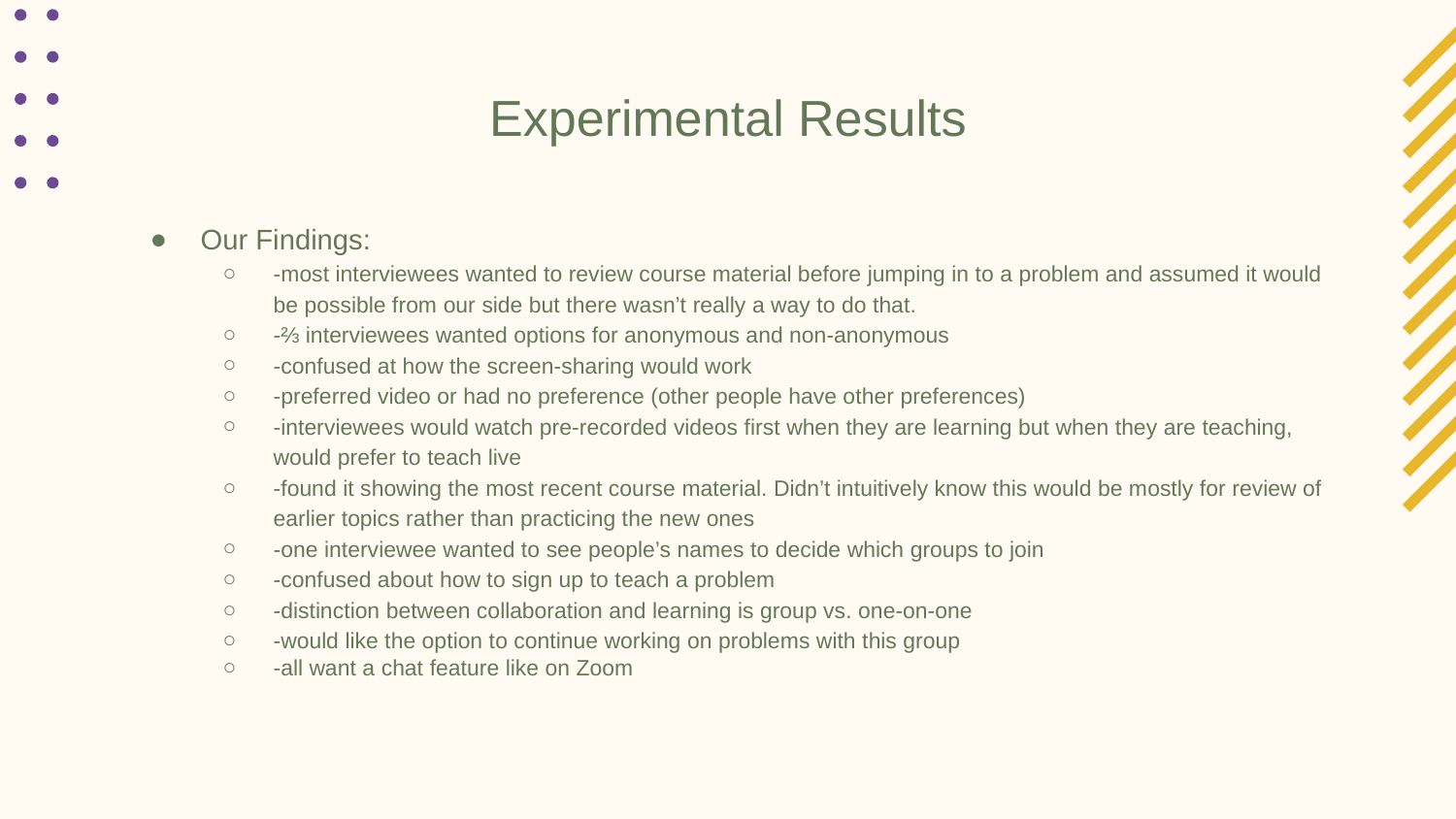

# Experimental Results
Our Findings:
-most interviewees wanted to review course material before jumping in to a problem and assumed it would be possible from our side but there wasn’t really a way to do that.
-⅔ interviewees wanted options for anonymous and non-anonymous
-confused at how the screen-sharing would work
-preferred video or had no preference (other people have other preferences)
-interviewees would watch pre-recorded videos first when they are learning but when they are teaching, would prefer to teach live
-found it showing the most recent course material. Didn’t intuitively know this would be mostly for review of earlier topics rather than practicing the new ones
-one interviewee wanted to see people’s names to decide which groups to join
-confused about how to sign up to teach a problem
-distinction between collaboration and learning is group vs. one-on-one
-would like the option to continue working on problems with this group
-all want a chat feature like on Zoom